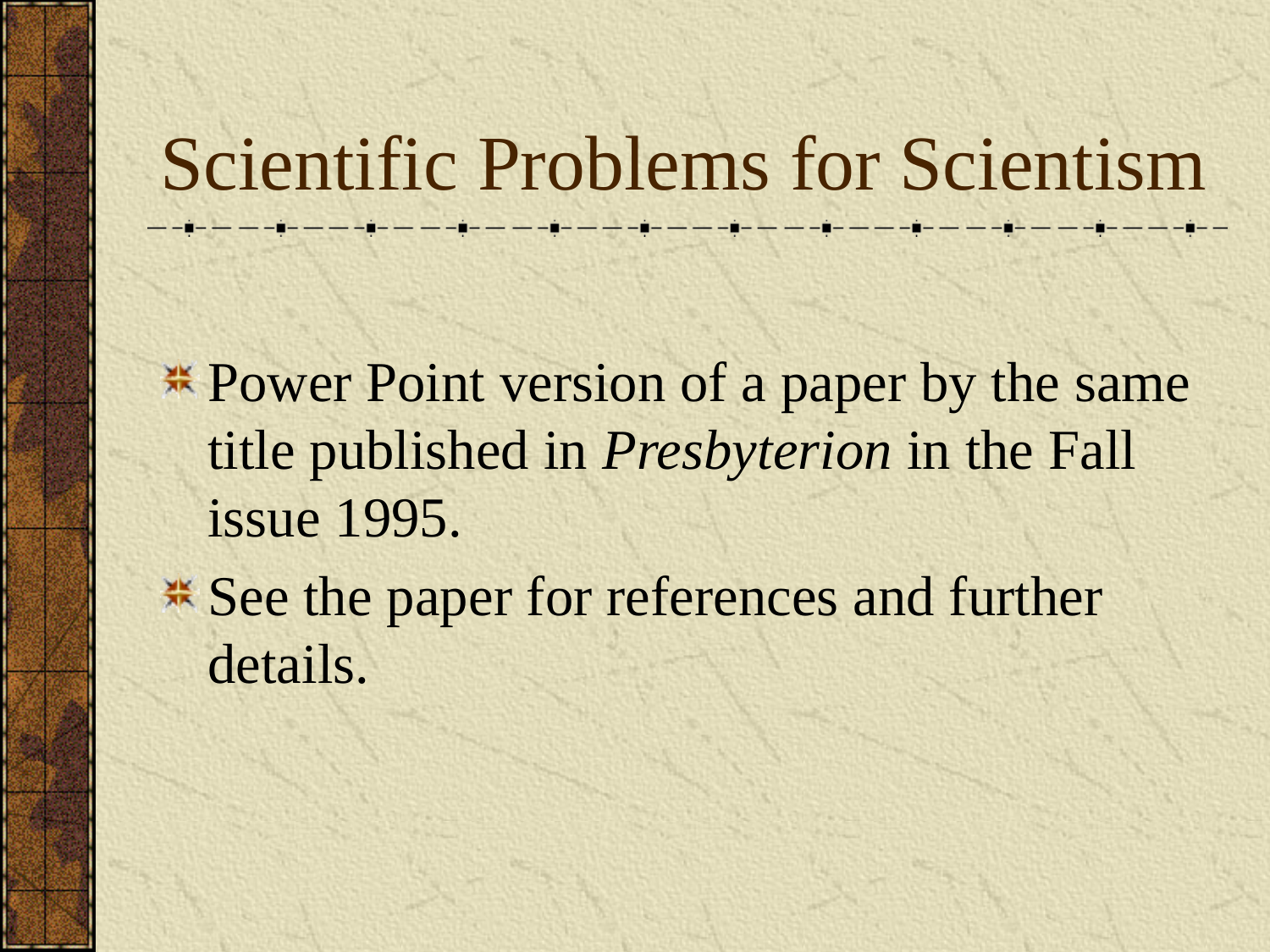

# Scientific Problems for Scientism
Power Point version of a paper by the same title published in Presbyterion in the Fall issue 1995.
See the paper for references and further details.